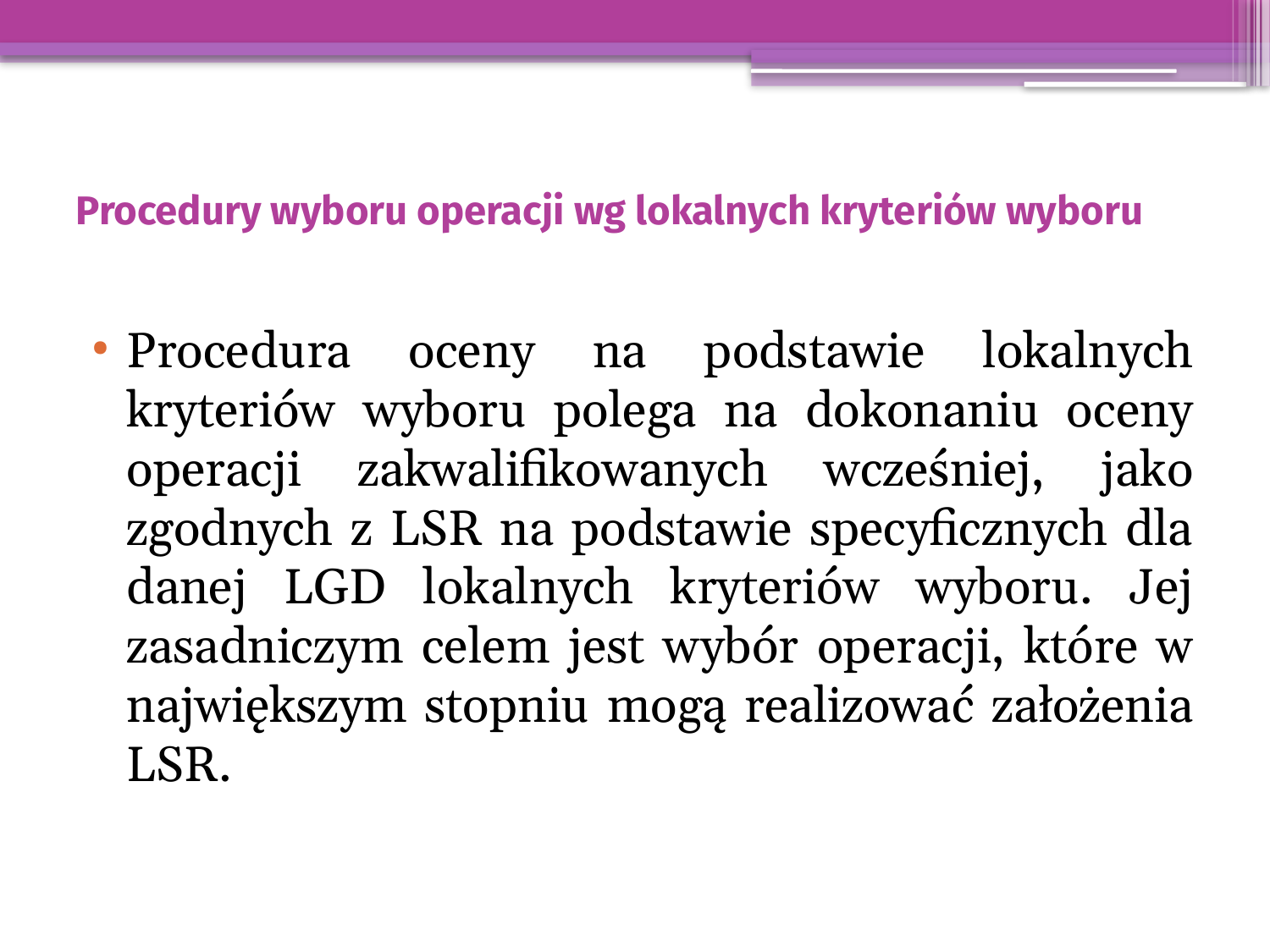

# Procedury wyboru operacji wg lokalnych kryteriów wyboru
Procedura oceny na podstawie lokalnych kryteriów wyboru polega na dokonaniu oceny operacji zakwalifikowanych wcześniej, jako zgodnych z LSR na podstawie specyficznych dla danej LGD lokalnych kryteriów wyboru. Jej zasadniczym celem jest wybór operacji, które w największym stopniu mogą realizować założenia LSR.